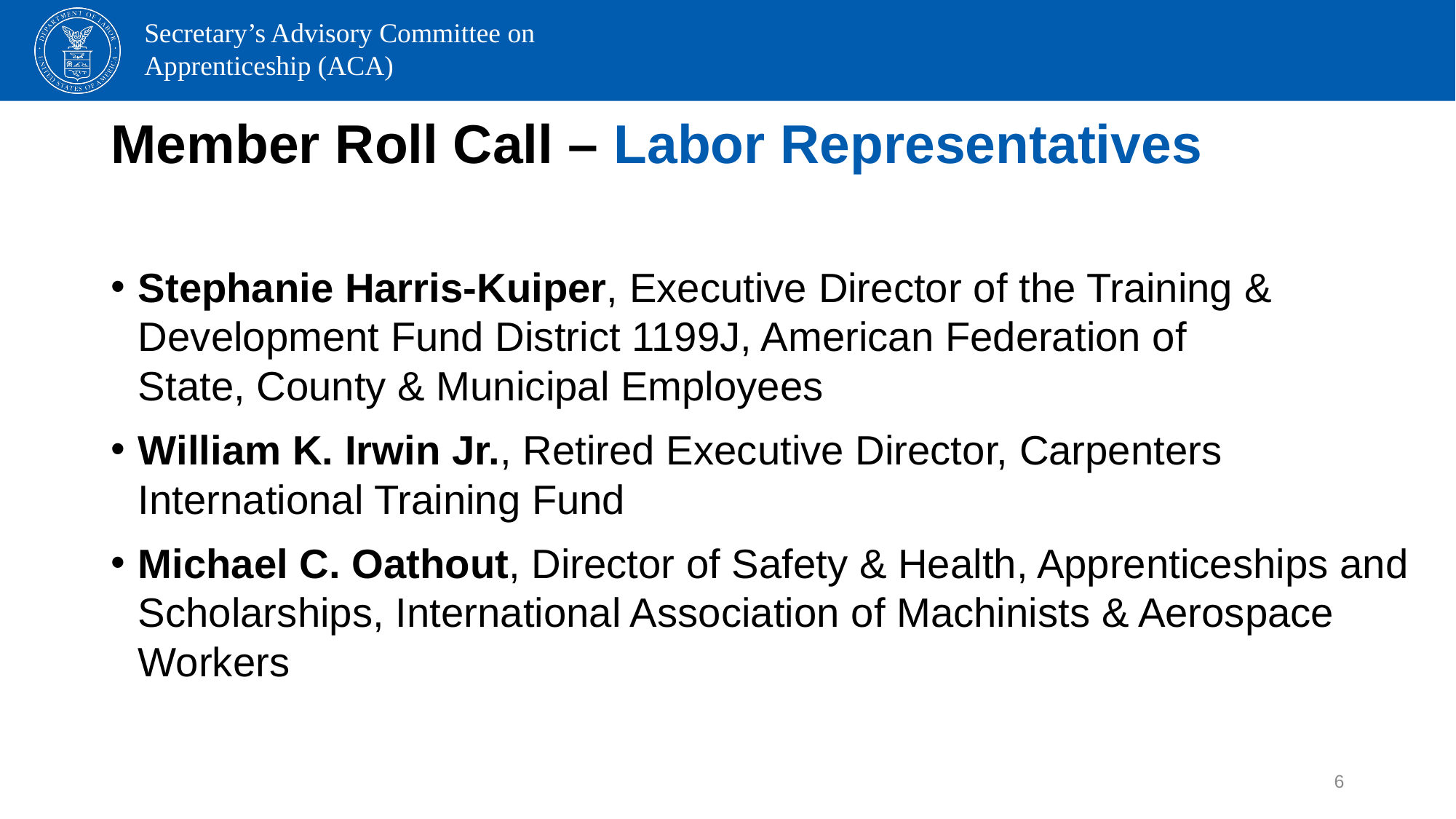

# Member Roll Call – Labor Representatives

Stephanie Harris-Kuiper, Executive Director of the Training & Development Fund District 1199J, American Federation of State, County & Municipal Employees
William K. Irwin Jr., Retired Executive Director, Carpenters International Training Fund
Michael C. Oathout, Director of Safety & Health, Apprenticeships and Scholarships, International Association of Machinists & Aerospace Workers
6